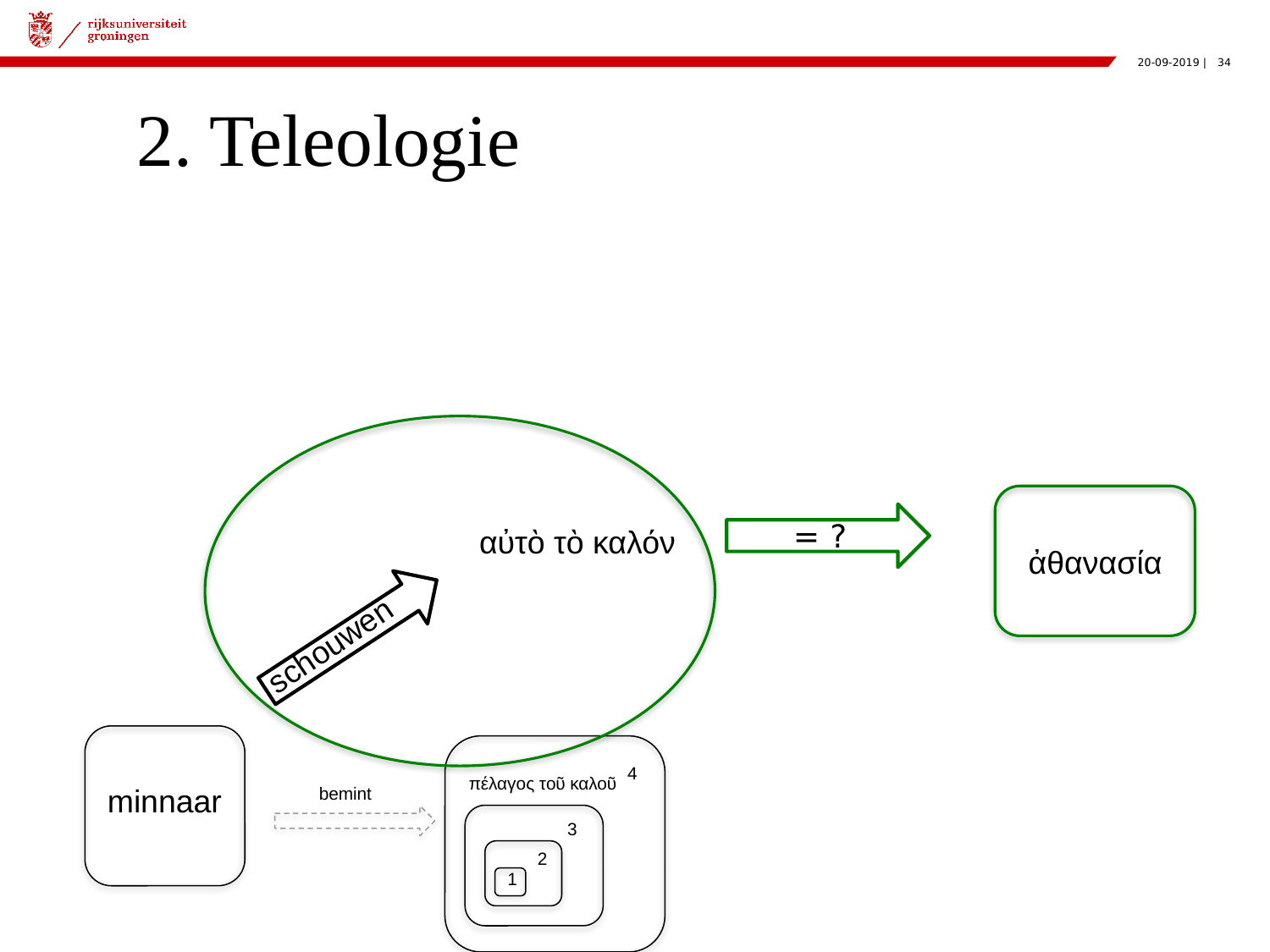

# 2. Teleologie

= ?
αὐτὸ τὸ καλόν
ἀθανασία

schouwen

4
πέλαγος τοῦ καλοῦ
minnaar
bemint

3

2
1